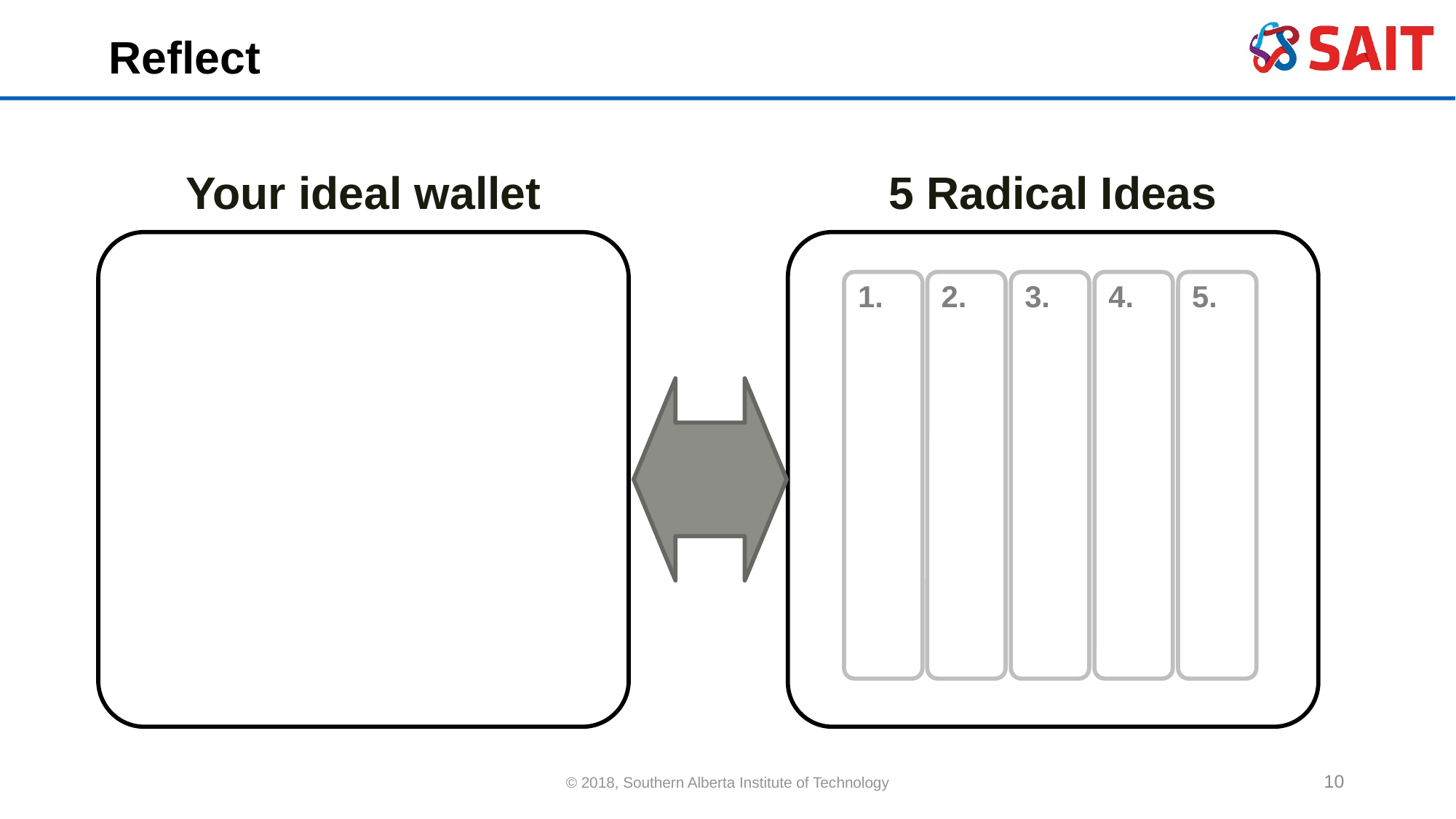

# Reflect
Your ideal wallet
5 Radical Ideas

1.
2.
3.
4.
5.

10